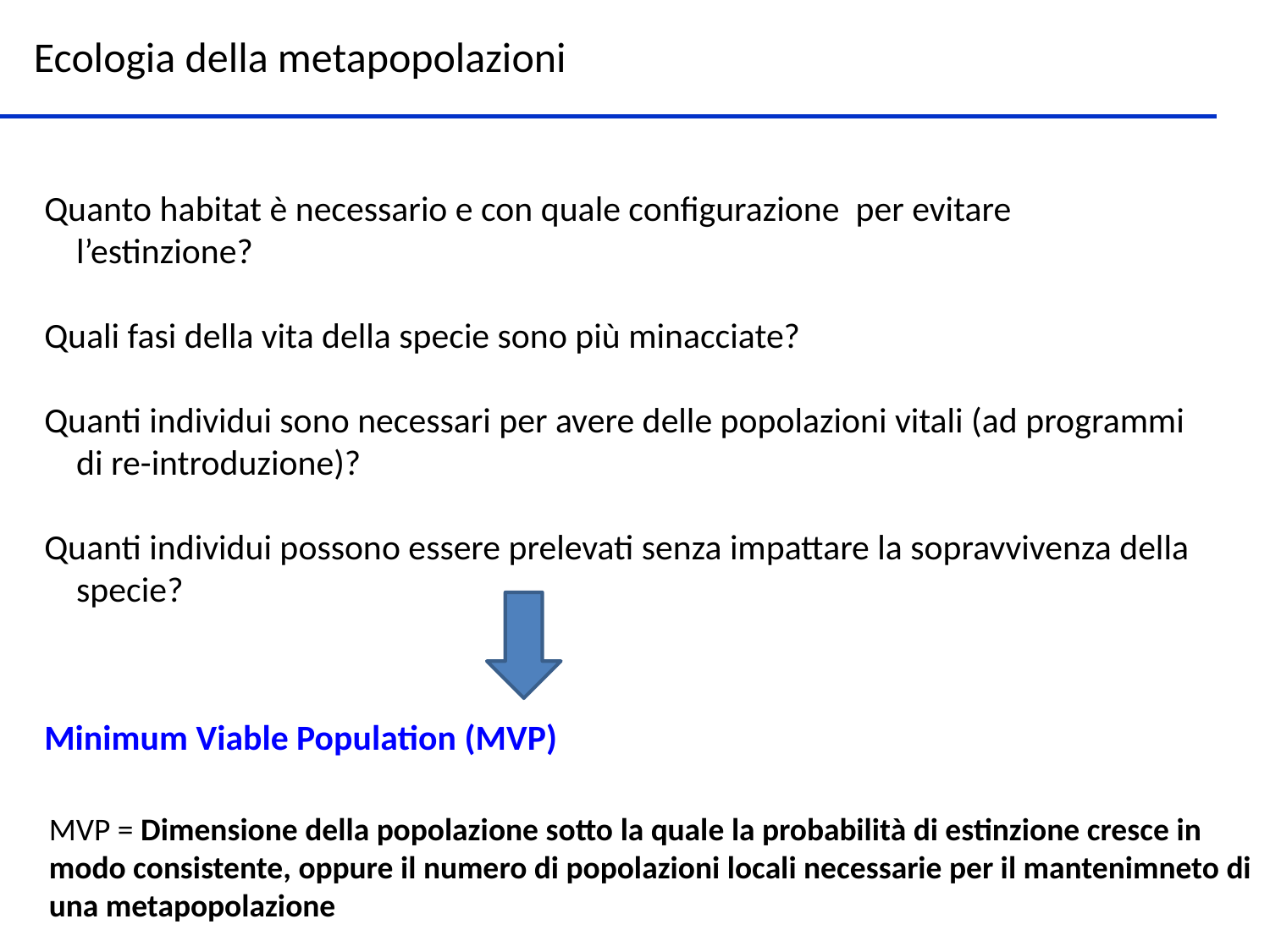

Ecologia della metapopolazioni
Quanto habitat è necessario e con quale configurazione  per evitare l’estinzione?

Quali fasi della vita della specie sono più minacciate?

Quanti individui sono necessari per avere delle popolazioni vitali (ad programmi di re-introduzione)?

Quanti individui possono essere prelevati senza impattare la sopravvivenza della specie?

Minimum Viable Population (MVP)

MVP = Dimensione della popolazione sotto la quale la probabilità di estinzione cresce in modo consistente, oppure il numero di popolazioni locali necessarie per il mantenimneto di una metapopolazione